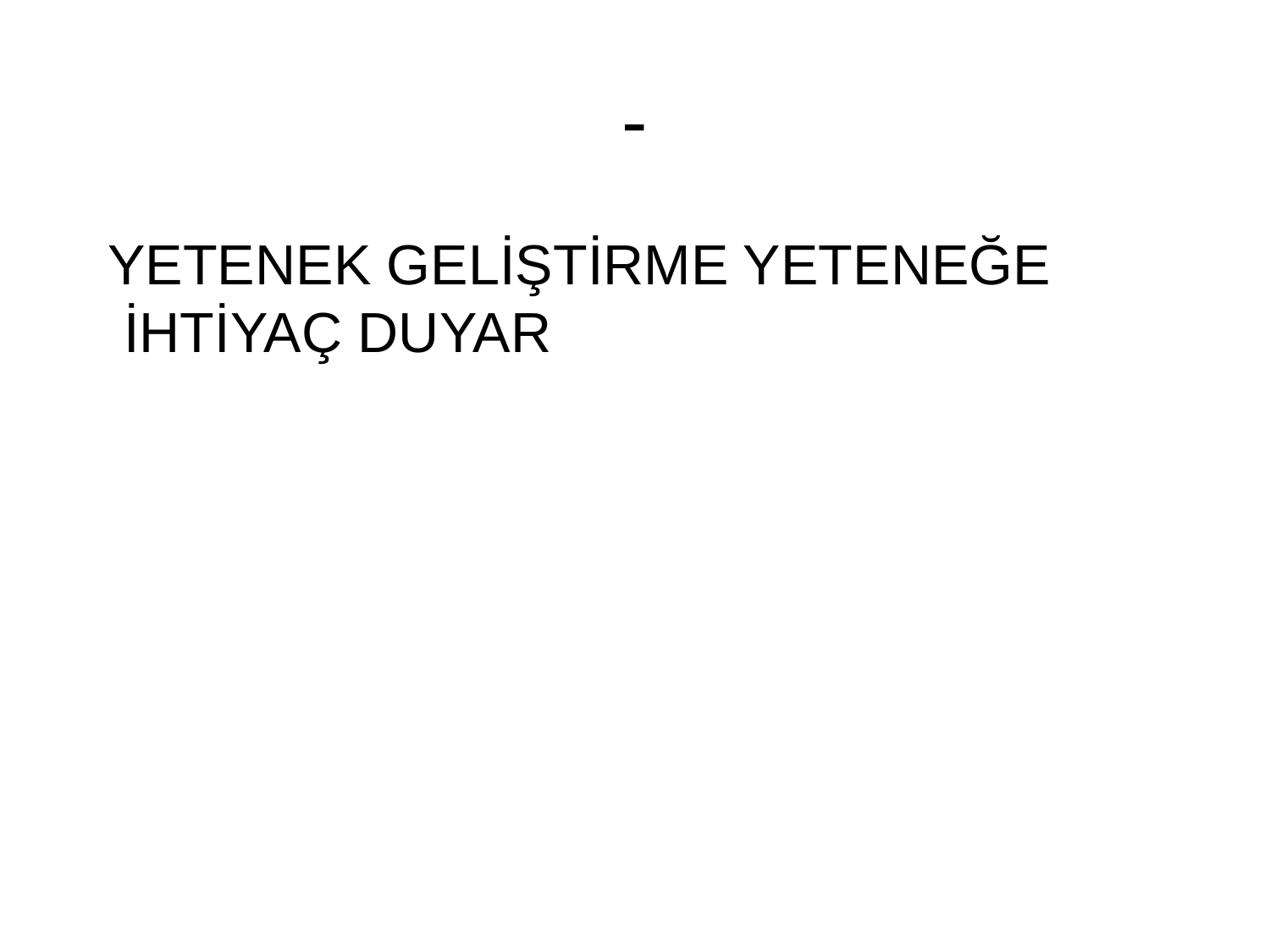

# -
  YETENEK GELİŞTİRME YETENEĞE İHTİYAÇ DUYAR